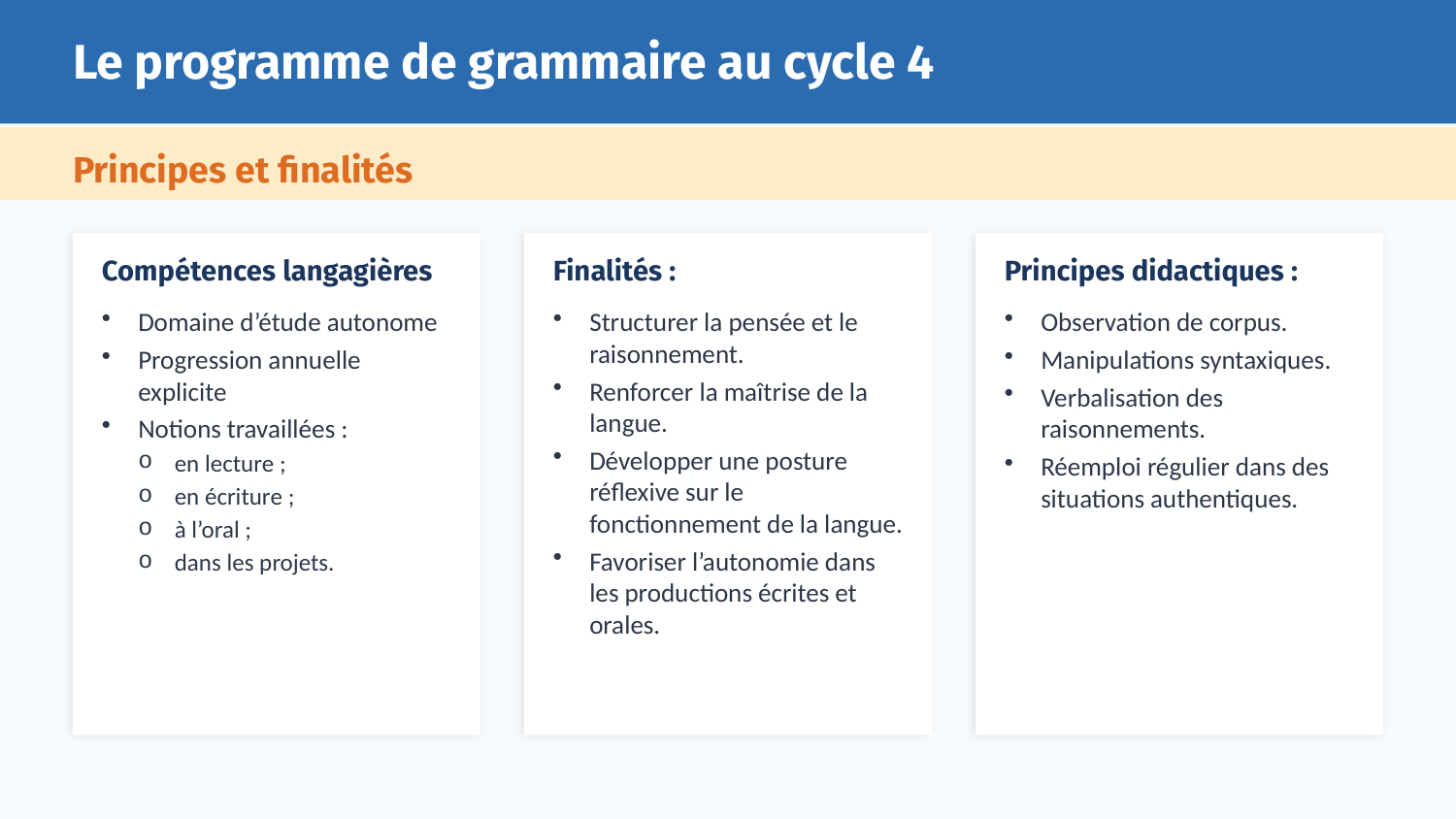

Le programme de grammaire au cycle 4

Principes et finalités

Compétences langagières
Finalités :
Principes didactiques :
Domaine d’étude autonome
Progression annuelle explicite
Notions travaillées :
en lecture ;
en écriture ;
à l’oral ;
dans les projets.
Structurer la pensée et le raisonnement.
Renforcer la maîtrise de la langue.
Développer une posture réflexive sur le fonctionnement de la langue.
Favoriser l’autonomie dans les productions écrites et orales.
Observation de corpus.
Manipulations syntaxiques.
Verbalisation des raisonnements.
Réemploi régulier dans des situations authentiques.